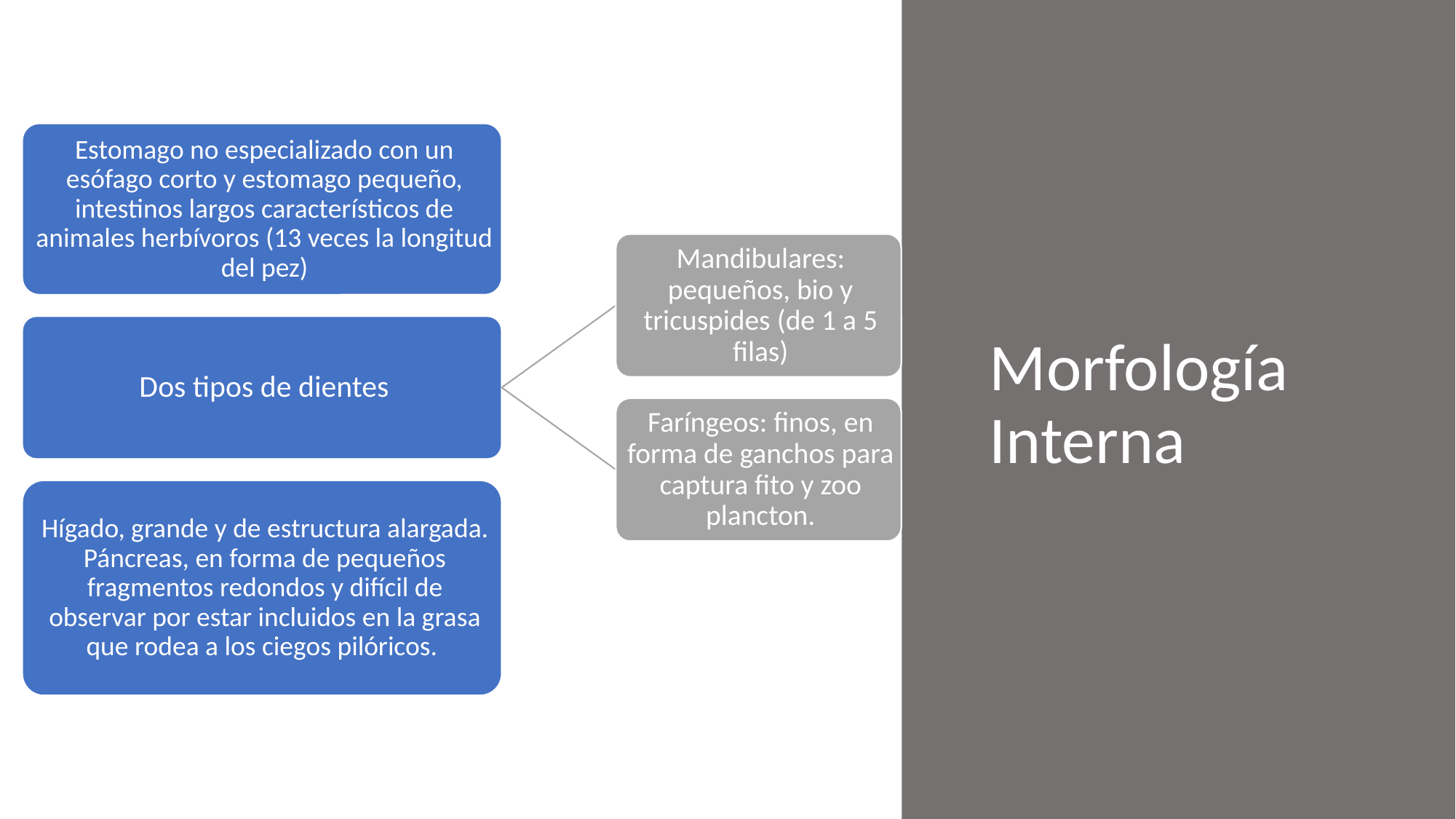

Estomago no especializado con un esófago corto y estomago pequeño, intestinos largos característicos de animales herbívoros (13 veces la longitud del pez)
Dos tipos de dientes

Mandibulares: pequeños, bio y tricuspides (de 1 a 5 filas)

Faríngeos: finos, en forma de ganchos para captura fito y zoo plancton.
Hígado, grande y de estructura alargada. Páncreas, en forma de pequeños fragmentos redondos y difícil de observar por estar incluidos en la grasa que rodea a los ciegos pilóricos.
# Morfología Interna